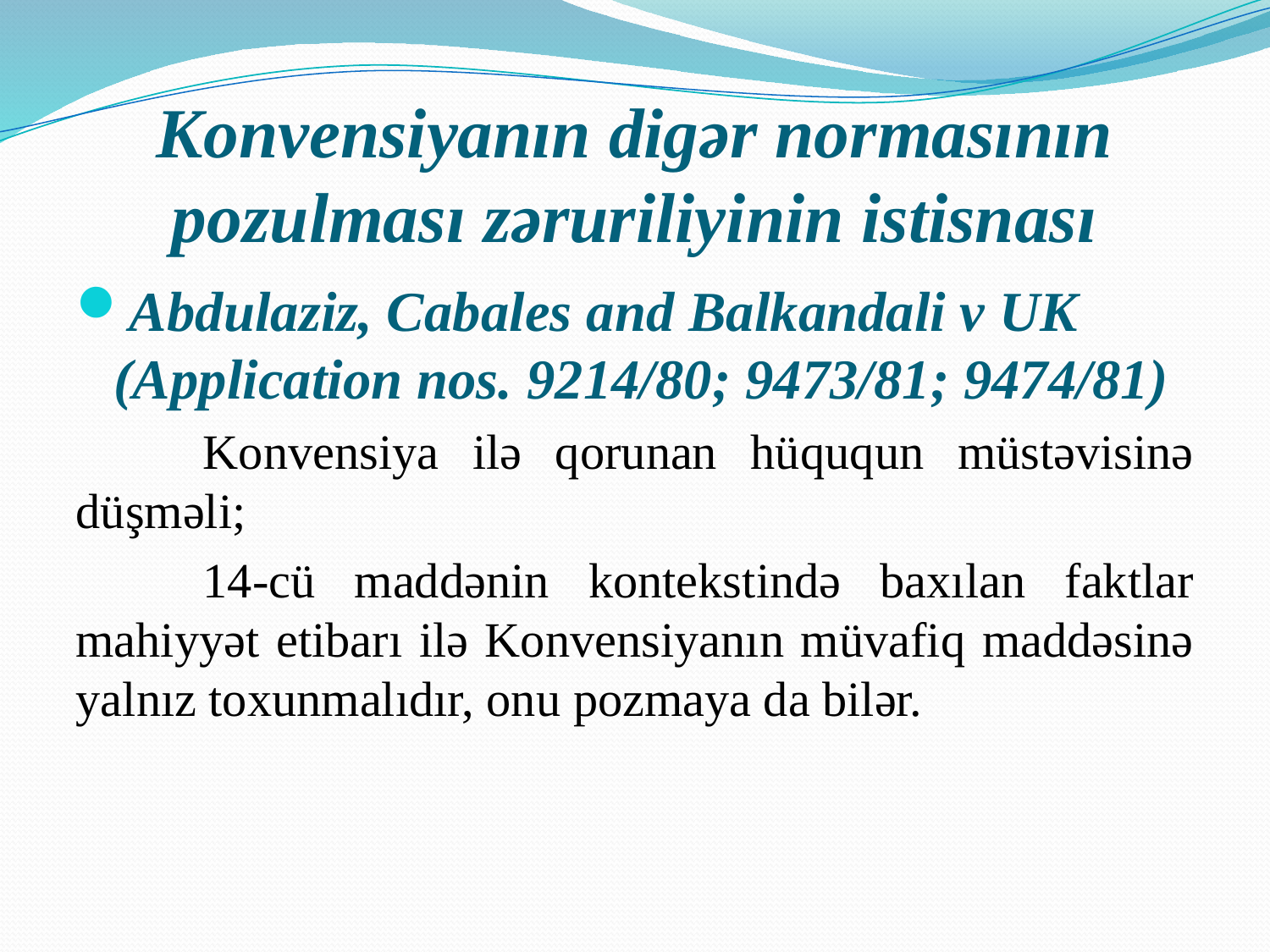

# Konvensiyanın digər normasının pozulması zəruriliyinin istisnası
Abdulaziz, Cabales and Balkandali v UK (Application nos. 9214/80; 9473/81; 9474/81)
	Konvensiya ilə qorunan hüququn müstəvisinə düşməli;
	14-cü maddənin kontekstində baxılan faktlar mahiyyət etibarı ilə Konvensiyanın müvafiq maddəsinə yalnız toxunmalıdır, onu pozmaya da bilər.